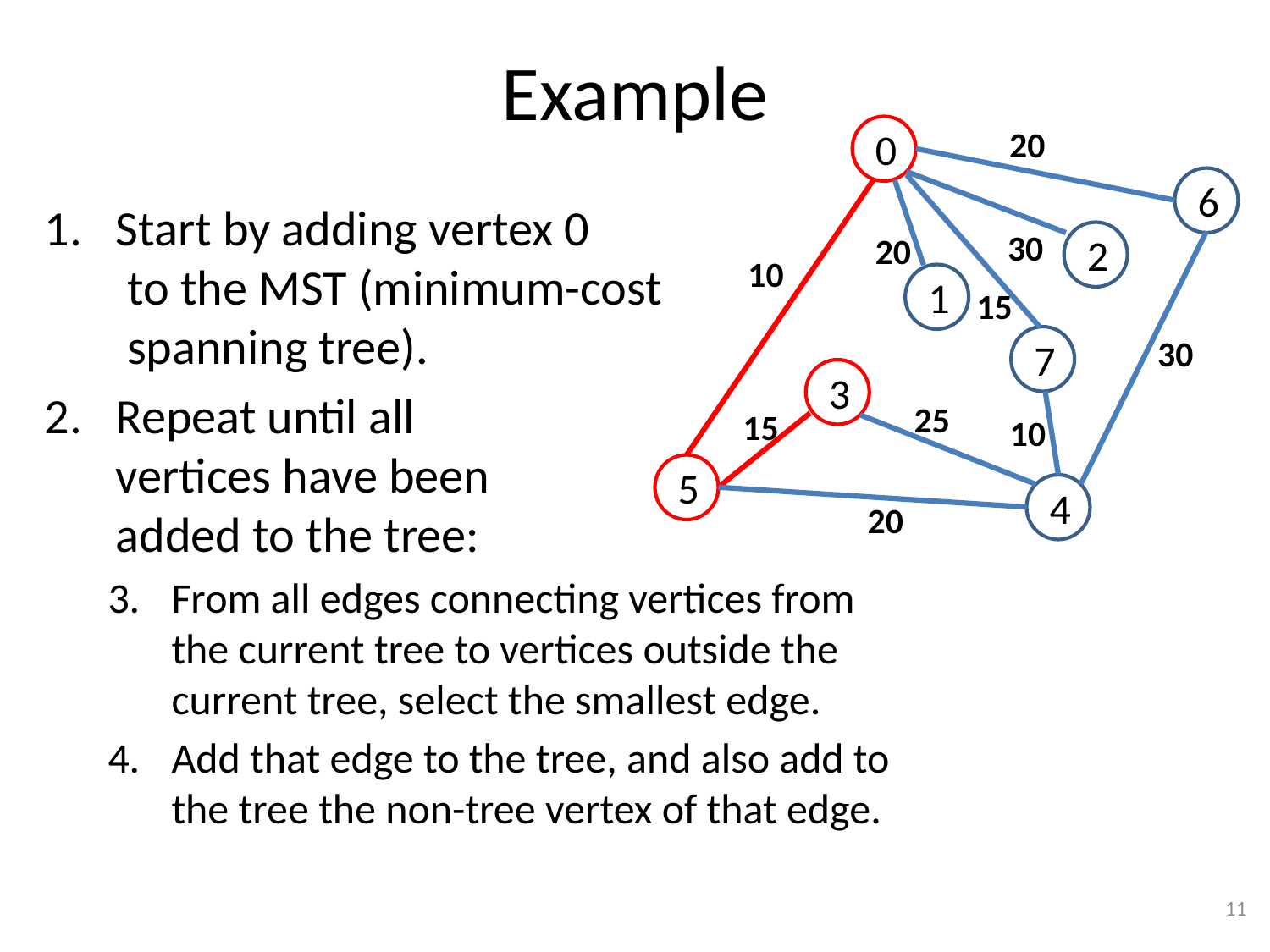

# Example

 0

 6

 2

 1

 7

 3

 5

 4
20
Start by adding vertex 0
 to the MST (minimum-cost
 spanning tree).
Repeat until all
vertices have been
added to the tree:
From all edges connecting vertices from the current tree to vertices outside the current tree, select the smallest edge.
Add that edge to the tree, and also add to the tree the non-tree vertex of that edge.
30
20
10
15
30
25
15
10
20
11